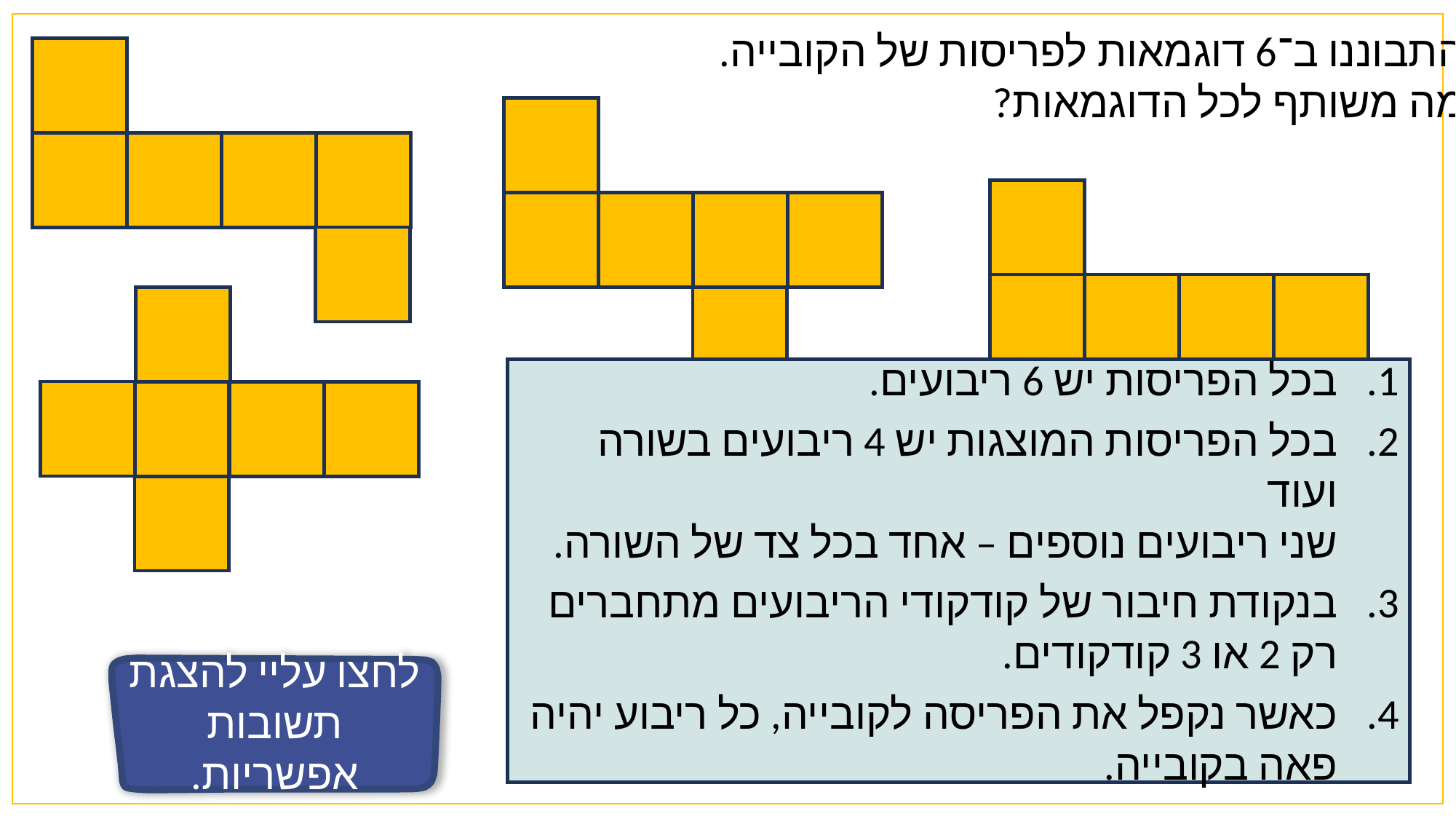

התבוננו ב־6 דוגמאות לפריסות של הקובייה.
מה משותף לכל הדוגמאות?

בכל הפריסות יש 6 ריבועים.
בכל הפריסות המוצגות יש 4 ריבועים בשורה ועוד
שני ריבועים נוספים – אחד בכל צד של השורה.
בנקודת חיבור של קודקודי הריבועים מתחברים
רק 2 או 3 קודקודים.
כאשר נקפל את הפריסה לקובייה, כל ריבוע יהיה
פאה בקובייה.

לחצו עליי להצגת תשובות אפשריות.